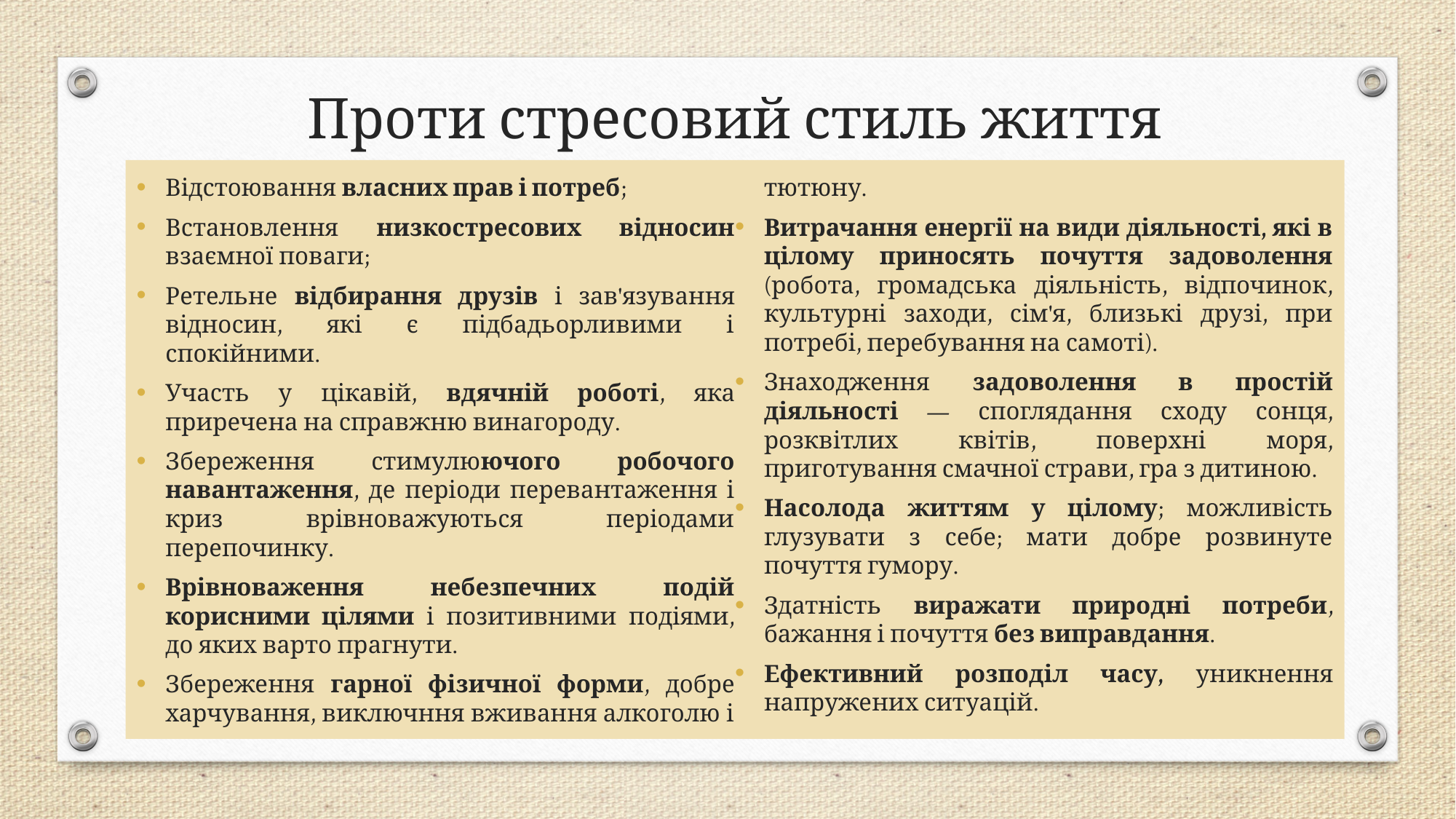

# Проти стресовий стиль життя
Відстоювання власних прав і потреб;
Встановлення низкостресових відносин взаємної поваги;
Ретельне відбирання друзів і зав'язування відносин, які є підбадьорливими і спокійними.
Участь у цікавій, вдячній роботі, яка приречена на справжню винагороду.
Збереження стимулюючого робочого навантаження, де періоди перевантаження і криз врівноважуються періодами перепочинку.
Врівноваження небезпечних подій корисними цілями і позитивними подіями, до яких варто прагнути.
Збереження гарної фізичної форми, добре харчування, виключння вживання алкоголю і тютюну.
Витрачання енергії на види діяльності, які в цілому приносять почуття задоволення (робота, громадська діяльність, відпочинок, культурні заходи, сім'я, близькі друзі, при потребі, перебування на самоті).
Знаходження задоволення в простій діяльності — споглядання сходу сонця, розквітлих квітів, поверхні моря, приготування смачної страви, гра з дитиною.
Насолода життям у цілому; можливість глузувати з себе; мати добре розвинуте почуття гумору.
Здатність виражати природні потреби, бажання і почуття без виправдання.
Ефективний розподіл часу, уникнення напружених ситуацій.